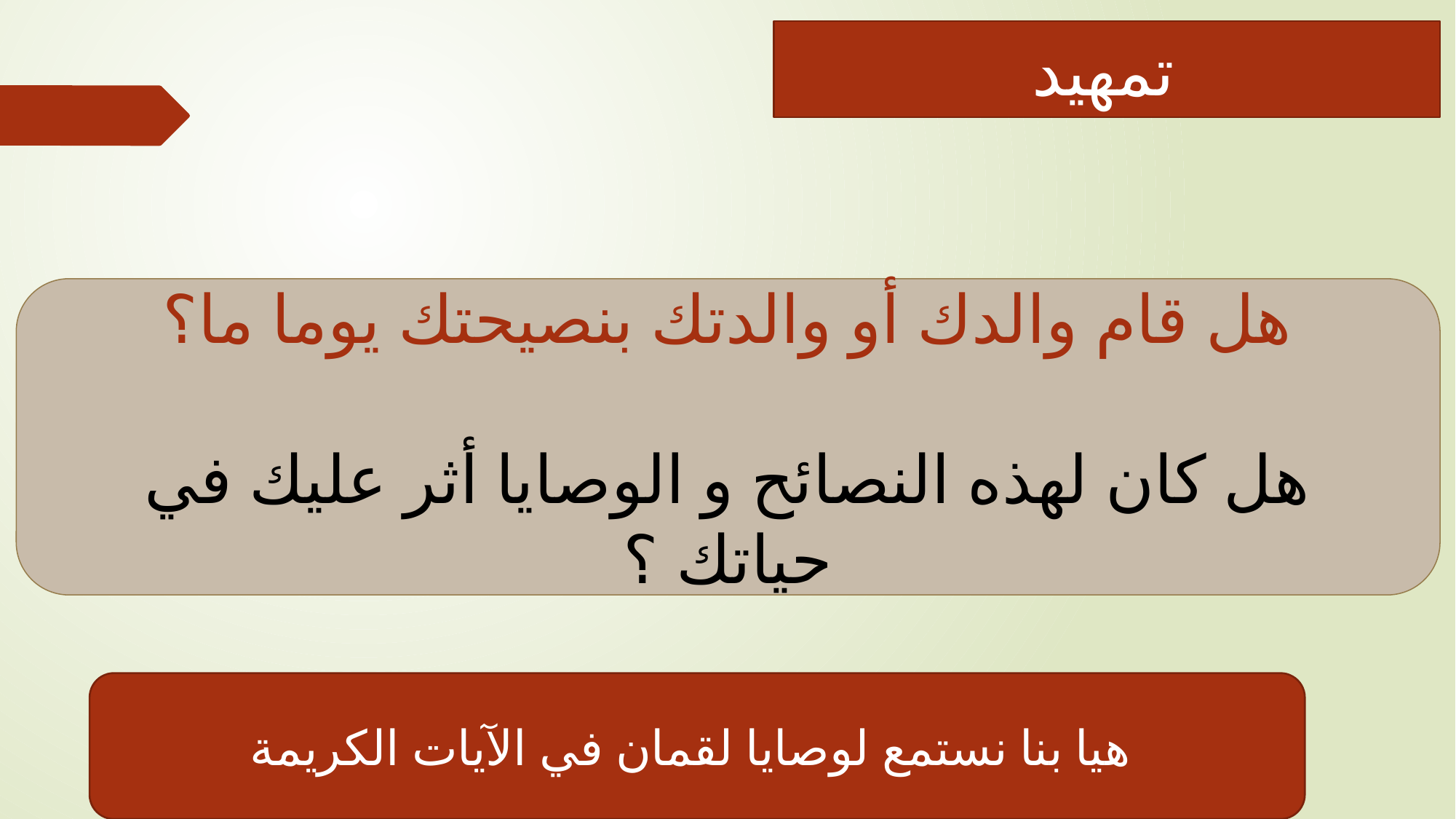

تمهيد
هل قام والدك أو والدتك بنصيحتك يوما ما؟

هل كان لهذه النصائح و الوصايا أثر عليك في حياتك ؟
هيا بنا نستمع لوصايا لقمان في الآيات الكريمة